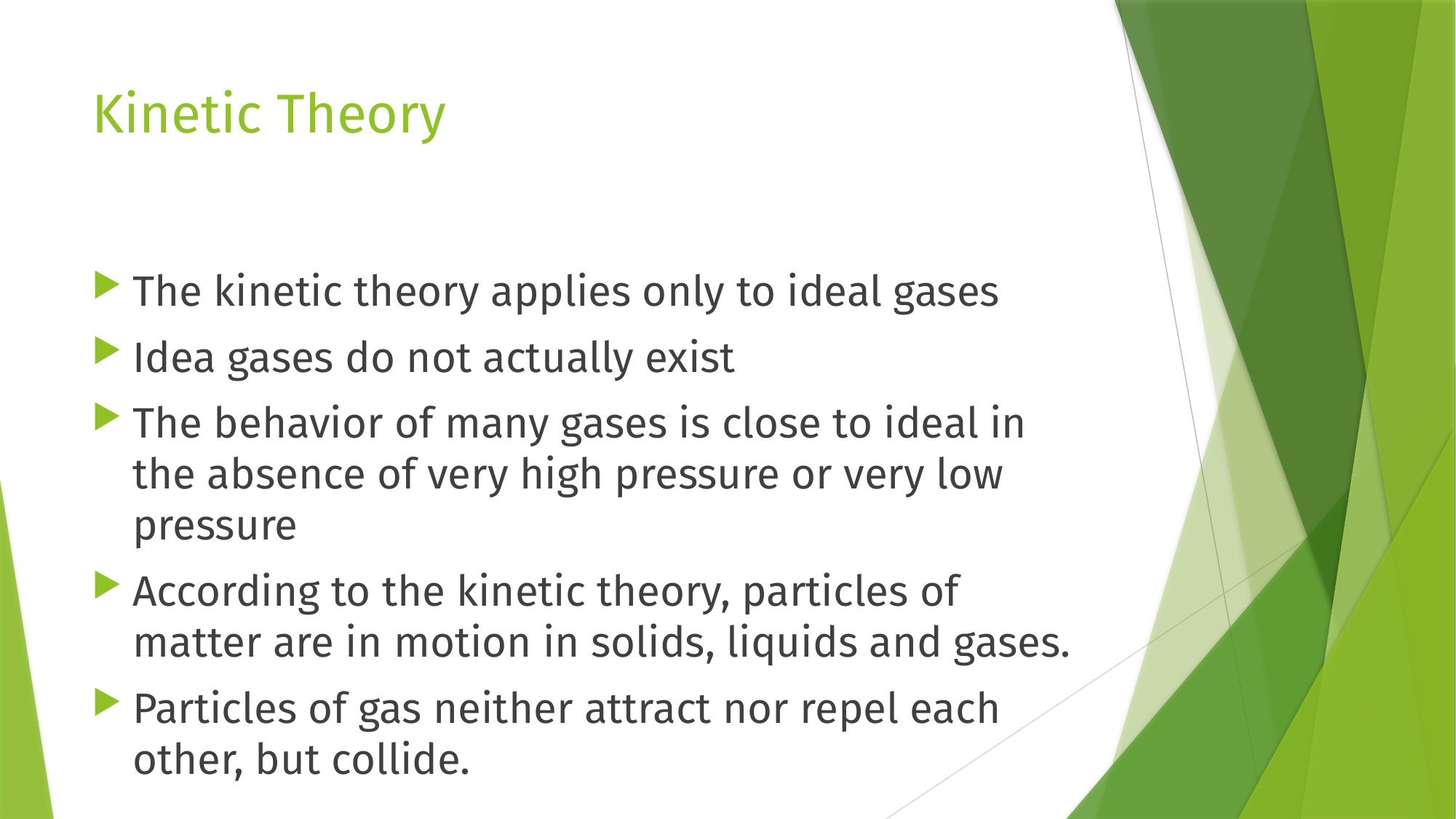

# Kinetic Theory
The kinetic theory applies only to ideal gases
Idea gases do not actually exist
The behavior of many gases is close to ideal in the absence of very high pressure or very low pressure
According to the kinetic theory, particles of matter are in motion in solids, liquids and gases.
Particles of gas neither attract nor repel each other, but collide.